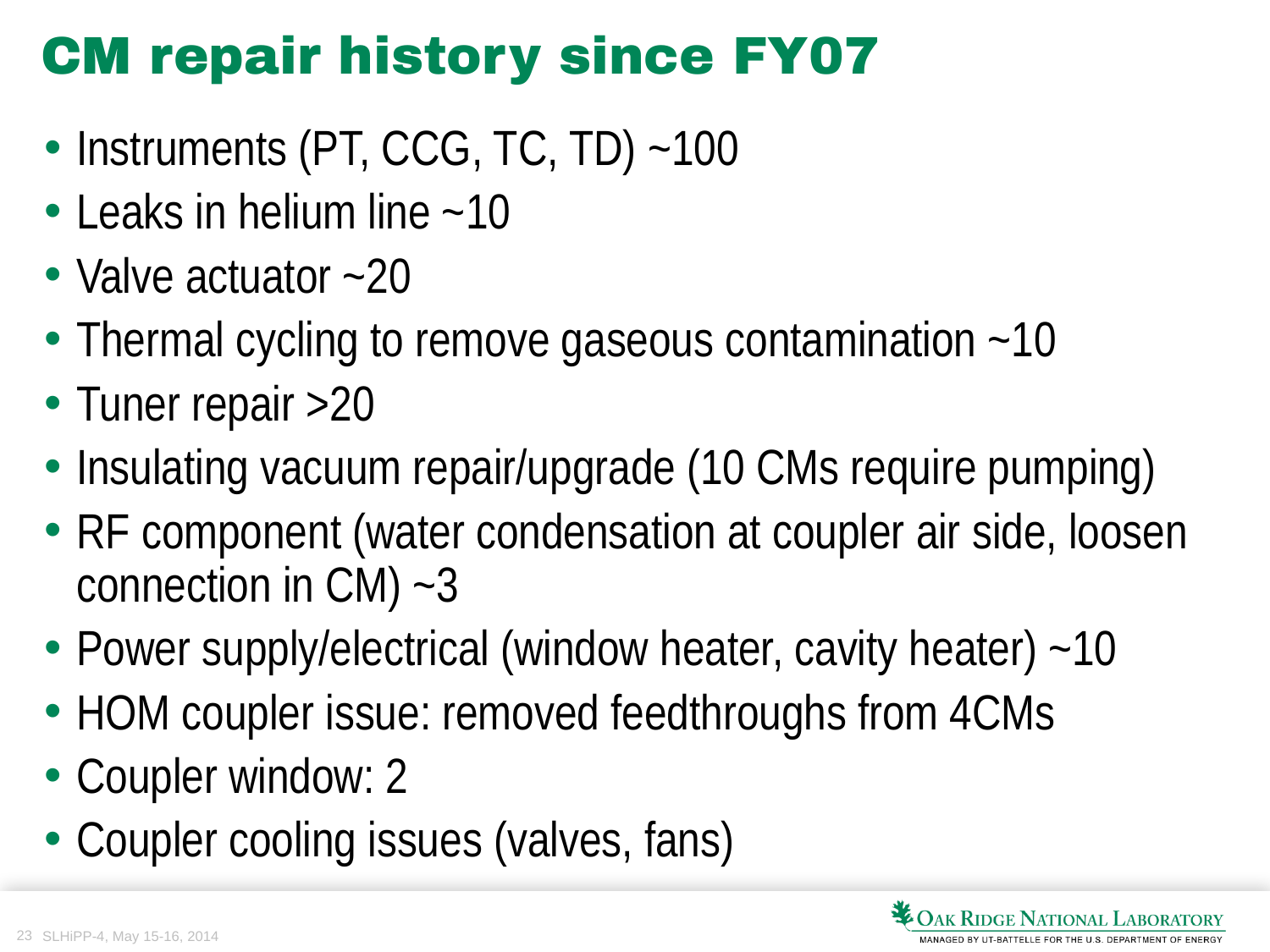

# CM repair history since FY07
Instruments (PT, CCG, TC, TD) ~100
Leaks in helium line ~10
Valve actuator ~20
Thermal cycling to remove gaseous contamination ~10
Tuner repair >20
Insulating vacuum repair/upgrade (10 CMs require pumping)
RF component (water condensation at coupler air side, loosen connection in CM) ~3
Power supply/electrical (window heater, cavity heater) ~10
HOM coupler issue: removed feedthroughs from 4CMs
Coupler window: 2
Coupler cooling issues (valves, fans)